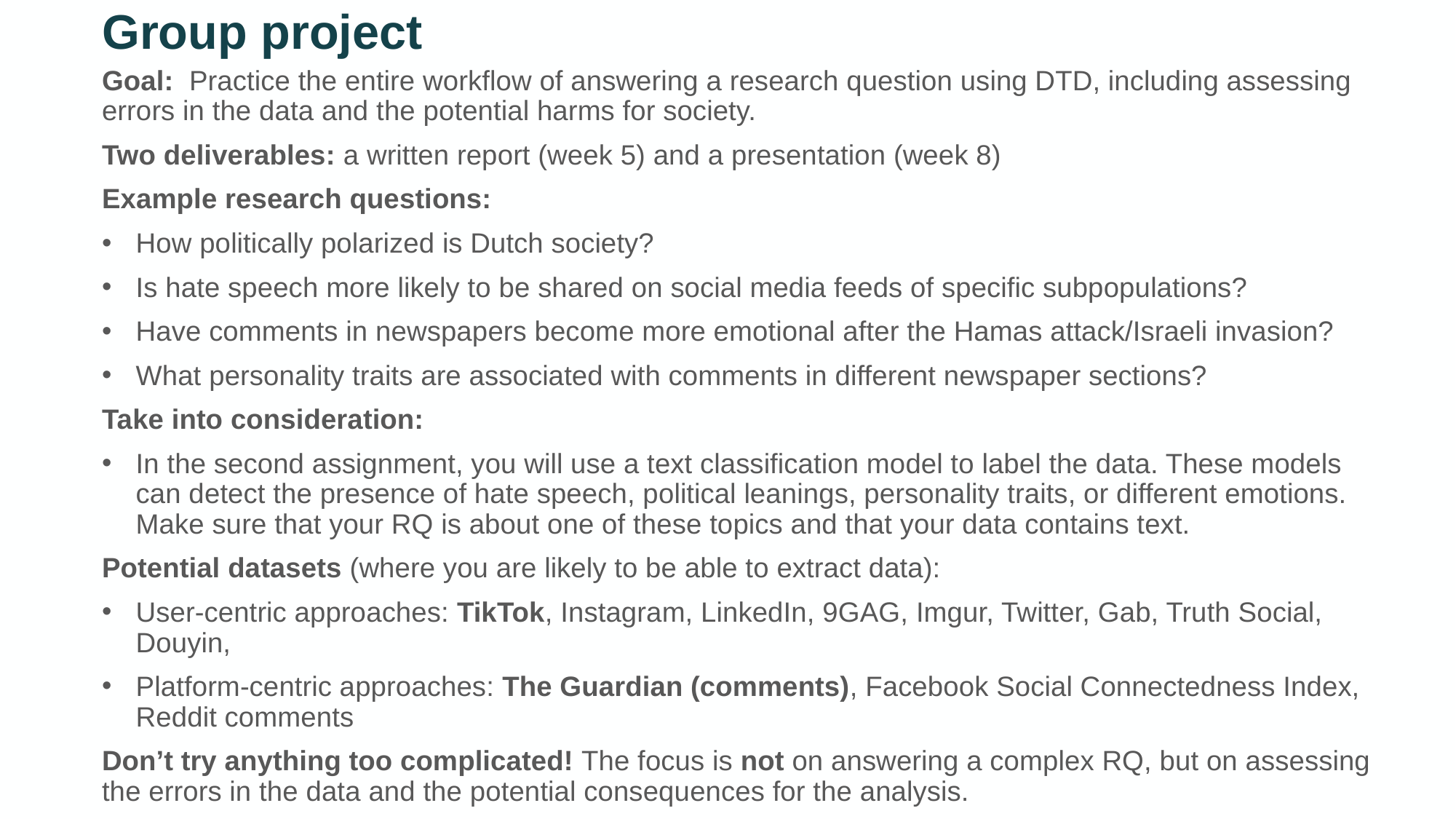

# Group project
Goal:  Practice the entire workflow of answering a research question using DTD, including assessing errors in the data and the potential harms for society.
Two deliverables: a written report (week 5) and a presentation (week 8)
Example research questions:
How politically polarized is Dutch society?
Is hate speech more likely to be shared on social media feeds of specific subpopulations?
Have comments in newspapers become more emotional after the Hamas attack/Israeli invasion?
What personality traits are associated with comments in different newspaper sections?
Take into consideration:
In the second assignment, you will use a text classification model to label the data. These models can detect the presence of hate speech, political leanings, personality traits, or different emotions. Make sure that your RQ is about one of these topics and that your data contains text.
Potential datasets (where you are likely to be able to extract data):
User-centric approaches: TikTok, Instagram, LinkedIn, 9GAG, Imgur, Twitter, Gab, Truth Social, Douyin,
Platform-centric approaches: The Guardian (comments), Facebook Social Connectedness Index, Reddit comments
Don’t try anything too complicated! The focus is not on answering a complex RQ, but on assessing the errors in the data and the potential consequences for the analysis.